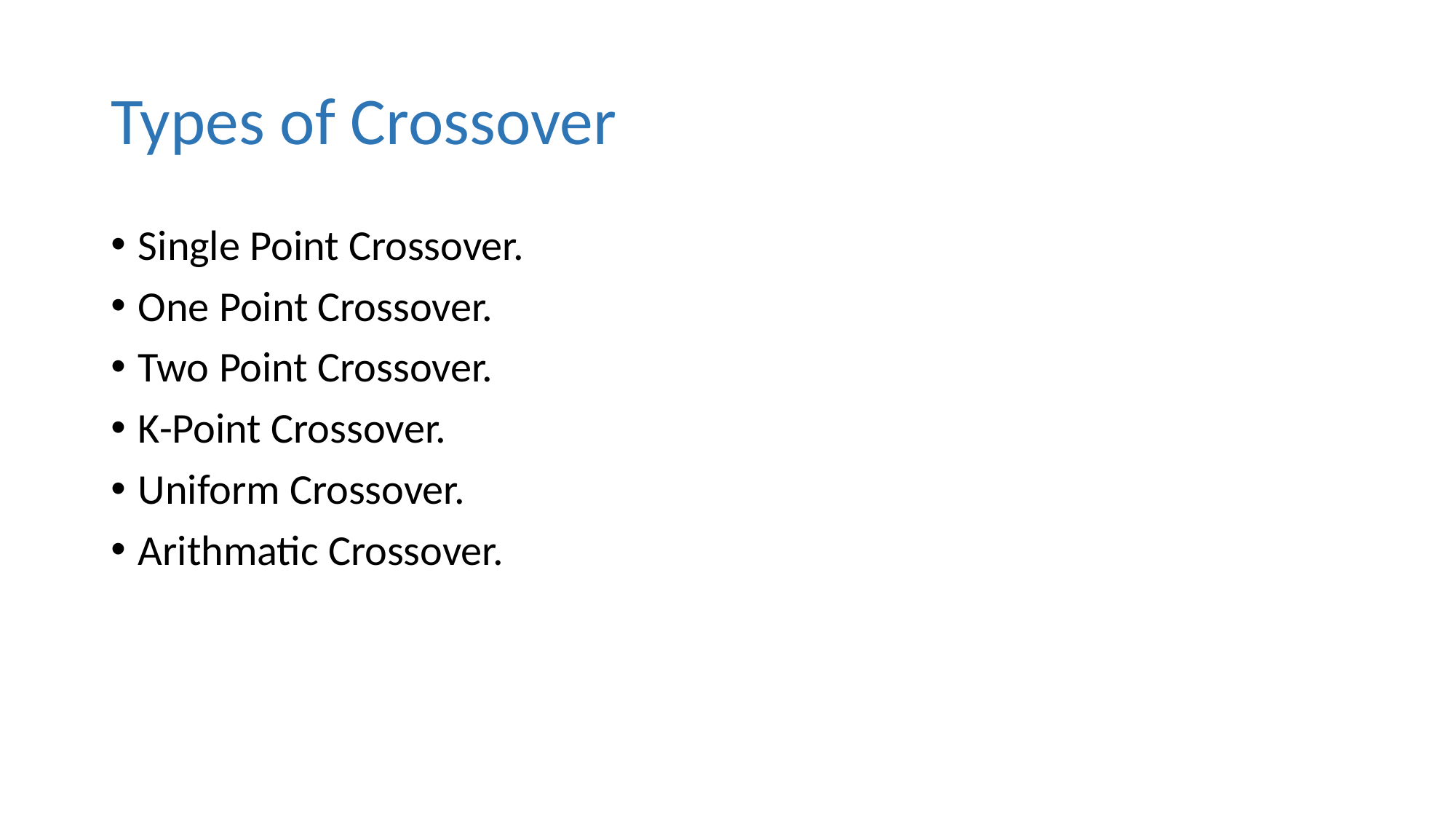

# Types of Crossover
Single Point Crossover.
One Point Crossover.
Two Point Crossover.
K-Point Crossover.
Uniform Crossover.
Arithmatic Crossover.